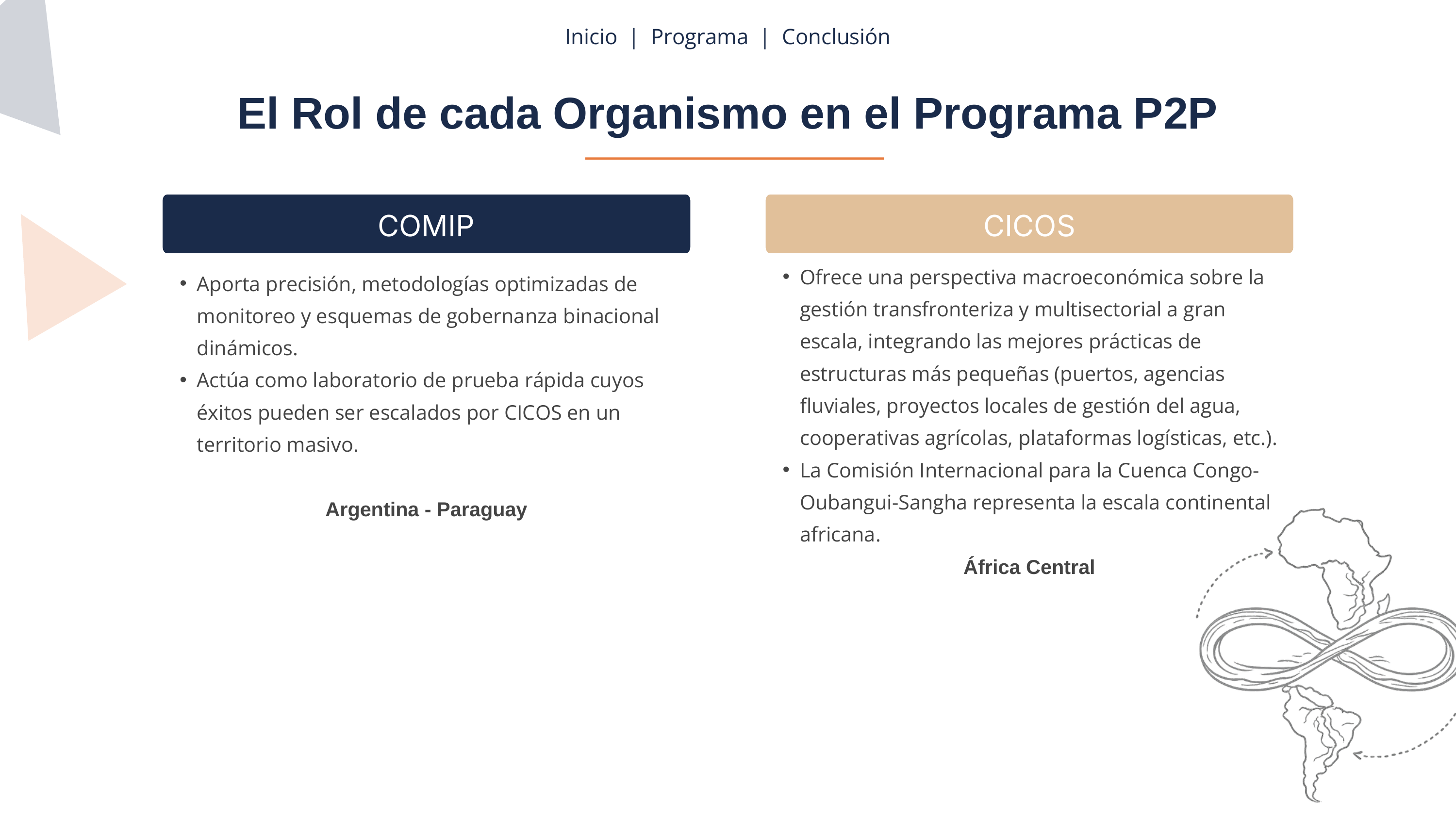

Inicio  |  Programa  |  Conclusión
El Rol de cada Organismo en el Programa P2P

COMIP

CICOS

Ofrece una perspectiva macroeconómica sobre la gestión transfronteriza y multisectorial a gran escala, integrando las mejores prácticas de estructuras más pequeñas (puertos, agencias fluviales, proyectos locales de gestión del agua, cooperativas agrícolas, plataformas logísticas, etc.).
La Comisión Internacional para la Cuenca Congo-Oubangui-Sangha representa la escala continental africana.
África Central
Aporta precisión, metodologías optimizadas de monitoreo y esquemas de gobernanza binacional dinámicos.
Actúa como laboratorio de prueba rápida cuyos éxitos pueden ser escalados por CICOS en un territorio masivo.

Argentina - Paraguay